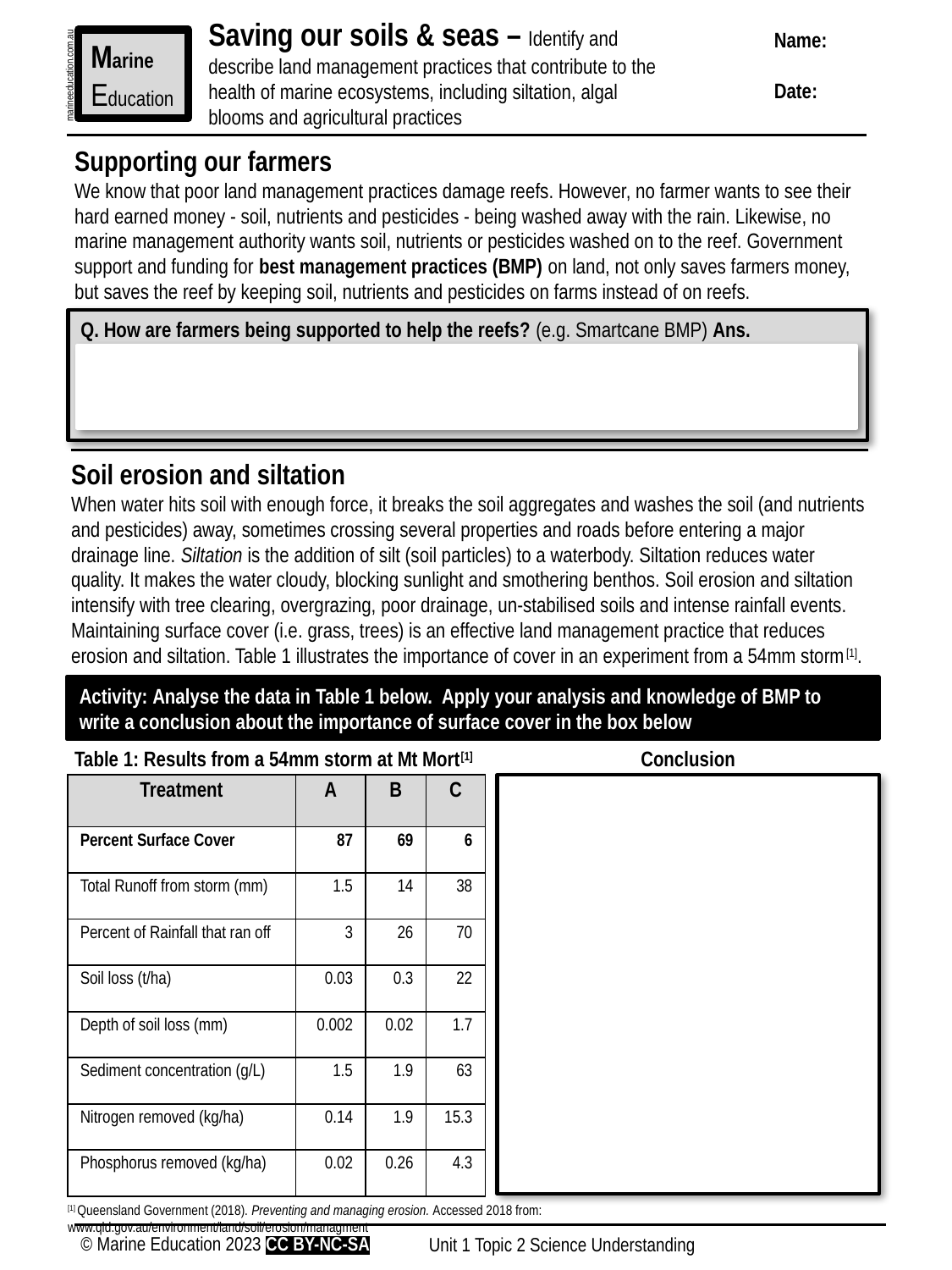

Saving our soils & seas – Identify and describe land management practices that contribute to the health of marine ecosystems, including siltation, algal blooms and agricultural practices
Name:

Date:
Marine
Education
marineeducation.com.au
Supporting our farmers
We know that poor land management practices damage reefs. However, no farmer wants to see their
hard earned money - soil, nutrients and pesticides - being washed away with the rain. Likewise, no marine management authority wants soil, nutrients or pesticides washed on to the reef. Government support and funding for best management practices (BMP) on land, not only saves farmers money, but saves the reef by keeping soil, nutrients and pesticides on farms instead of on reefs.
Q. How are farmers being supported to help the reefs? (e.g. Smartcane BMP) Ans.

Soil erosion and siltation
When water hits soil with enough force, it breaks the soil aggregates and washes the soil (and nutrients and pesticides) away, sometimes crossing several properties and roads before entering a major drainage line. Siltation is the addition of silt (soil particles) to a waterbody. Siltation reduces water quality. It makes the water cloudy, blocking sunlight and smothering benthos. Soil erosion and siltation intensify with tree clearing, overgrazing, poor drainage, un-stabilised soils and intense rainfall events. Maintaining surface cover (i.e. grass, trees) is an effective land management practice that reduces erosion and siltation. Table 1 illustrates the importance of cover in an experiment from a 54mm storm[1].
Activity: Analyse the data in Table 1 below.  Apply your analysis and knowledge of BMP to write a conclusion about the importance of surface cover in the box below
Conclusion
Table 1: Results from a 54mm storm at Mt Mort[1]
| Treatment | A | B | C |
| --- | --- | --- | --- |
| Percent Surface Cover | 87 | 69 | 6 |
| Total Runoff from storm (mm) | 1.5 | 14 | 38 |
| Percent of Rainfall that ran off | 3 | 26 | 70 |
| Soil loss (t/ha) | 0.03 | 0.3 | 22 |
| Depth of soil loss (mm) | 0.002 | 0.02 | 1.7 |
| Sediment concentration (g/L) | 1.5 | 1.9 | 63 |
| Nitrogen removed (kg/ha) | 0.14 | 1.9 | 15.3 |
| Phosphorus removed (kg/ha) | 0.02 | 0.26 | 4.3 |

[1] Queensland Government (2018). Preventing and managing erosion. Accessed 2018 from: www.qld.gov.au/environment/land/soil/erosion/managment
© Marine Education 2023 CC BY-NC-SA
Unit 1 Topic 2 Science Understanding